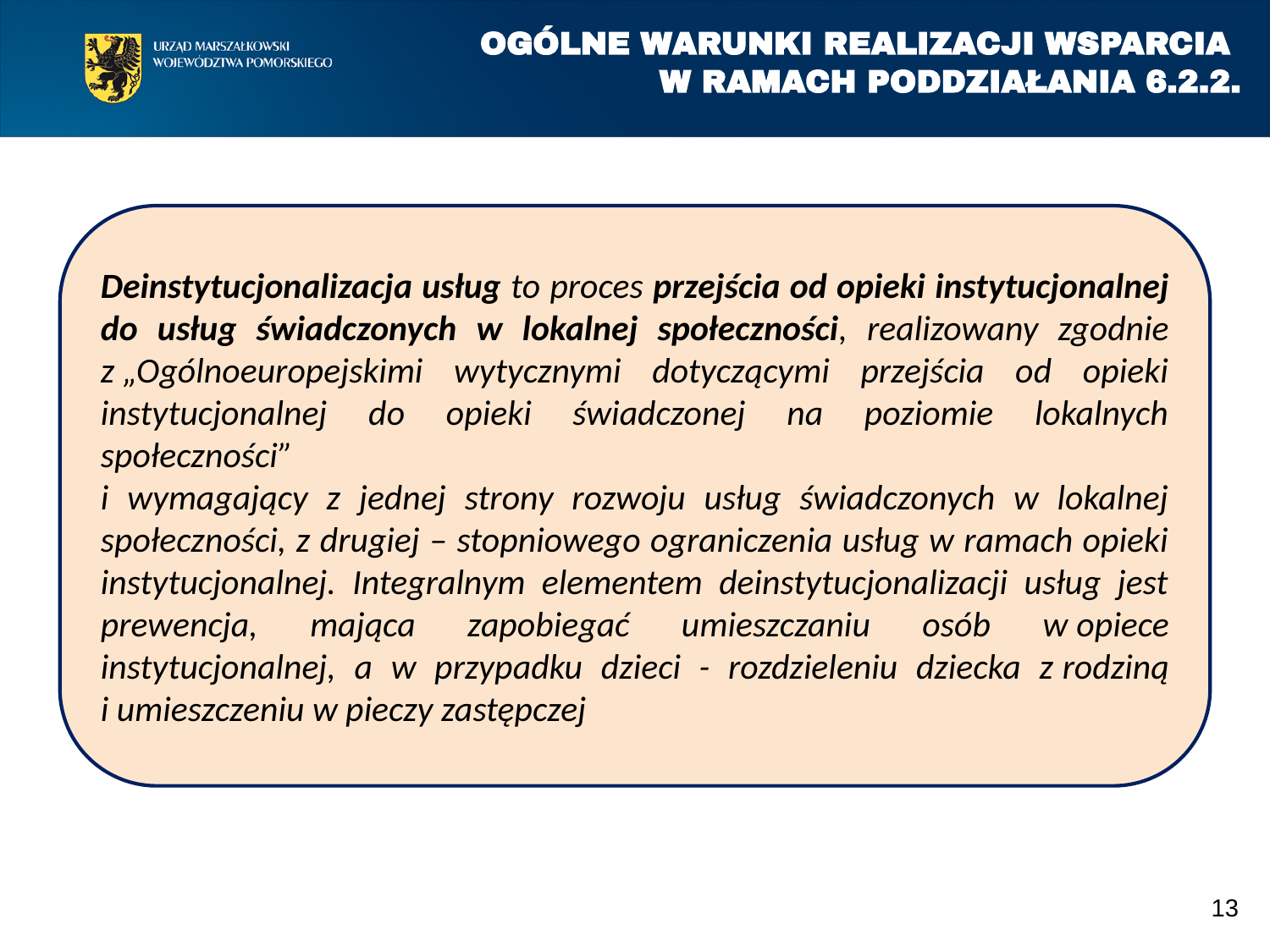

OGÓLNE WARUNKI REALIZACJI WSPARCIA
W RAMACH PODDZIAŁANIA 6.2.2.
Deinstytucjonalizacja usług to proces przejścia od opieki instytucjonalnej do usług świadczonych w lokalnej społeczności, realizowany zgodnie z „Ogólnoeuropejskimi wytycznymi dotyczącymi przejścia od opieki instytucjonalnej do opieki świadczonej na poziomie lokalnych społeczności”
i wymagający z jednej strony rozwoju usług świadczonych w lokalnej społeczności, z drugiej – stopniowego ograniczenia usług w ramach opieki instytucjonalnej. Integralnym elementem deinstytucjonalizacji usług jest prewencja, mająca zapobiegać umieszczaniu osób w opiece instytucjonalnej, a w przypadku dzieci - rozdzieleniu dziecka z rodziną i umieszczeniu w pieczy zastępczej
13